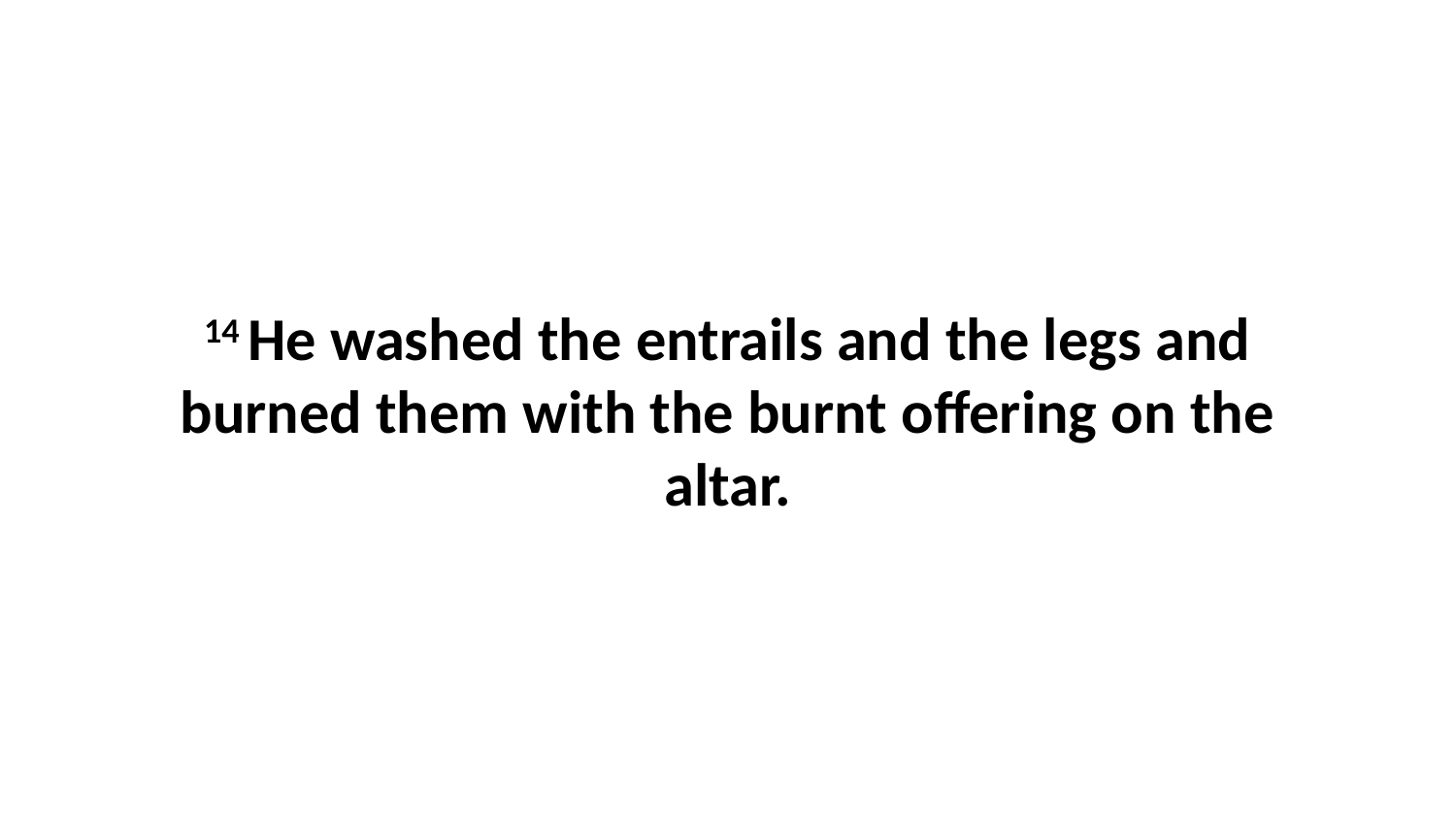

14 He washed the entrails and the legs and burned them with the burnt offering on the altar.